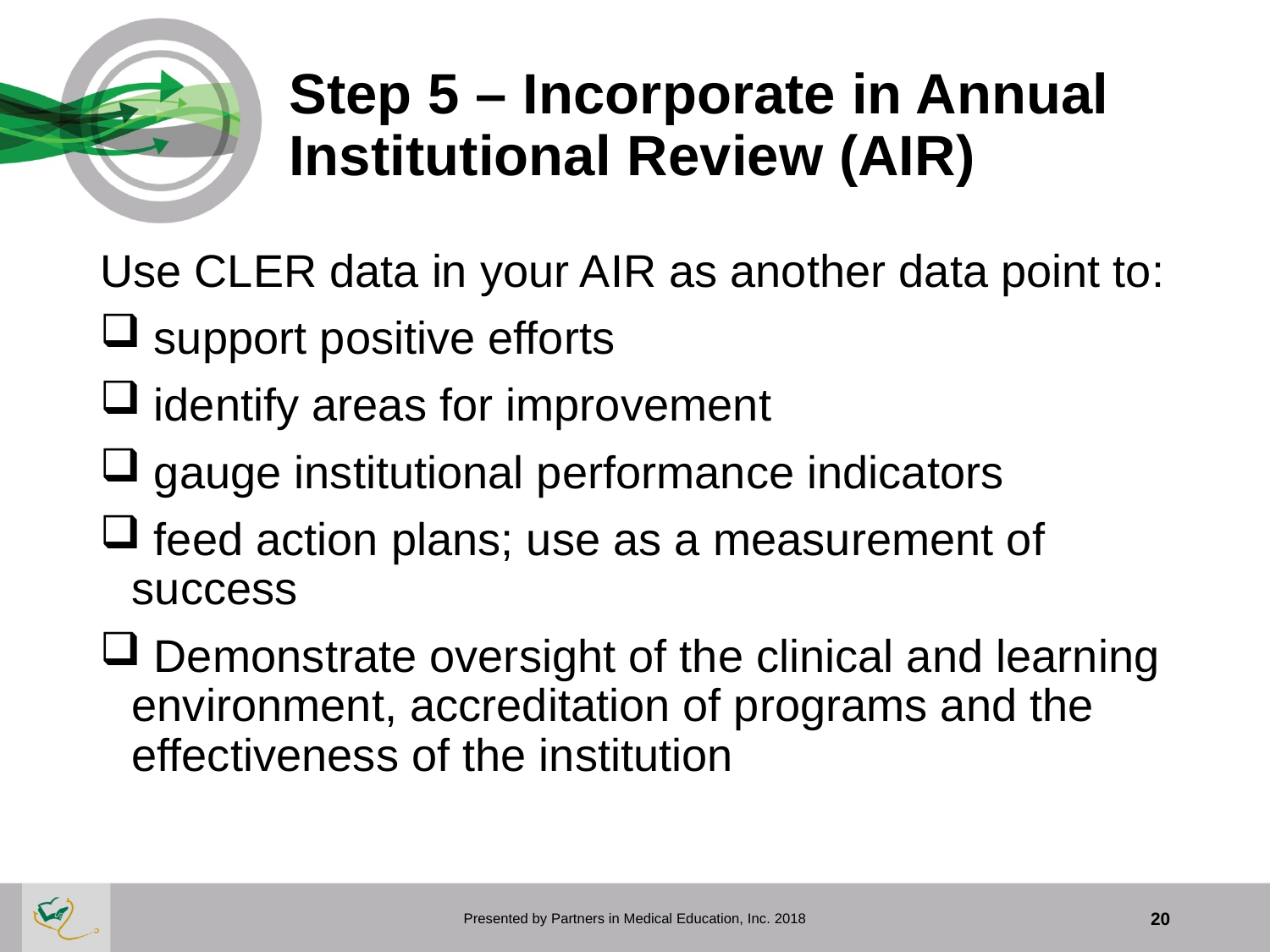

# Step 5 – Incorporate in Annual Institutional Review (AIR)
Use CLER data in your AIR as another data point to:
 support positive efforts
 identify areas for improvement
 gauge institutional performance indicators
 feed action plans; use as a measurement of success
 Demonstrate oversight of the clinical and learning environment, accreditation of programs and the effectiveness of the institution
Presented by Partners in Medical Education, Inc. 2018
20